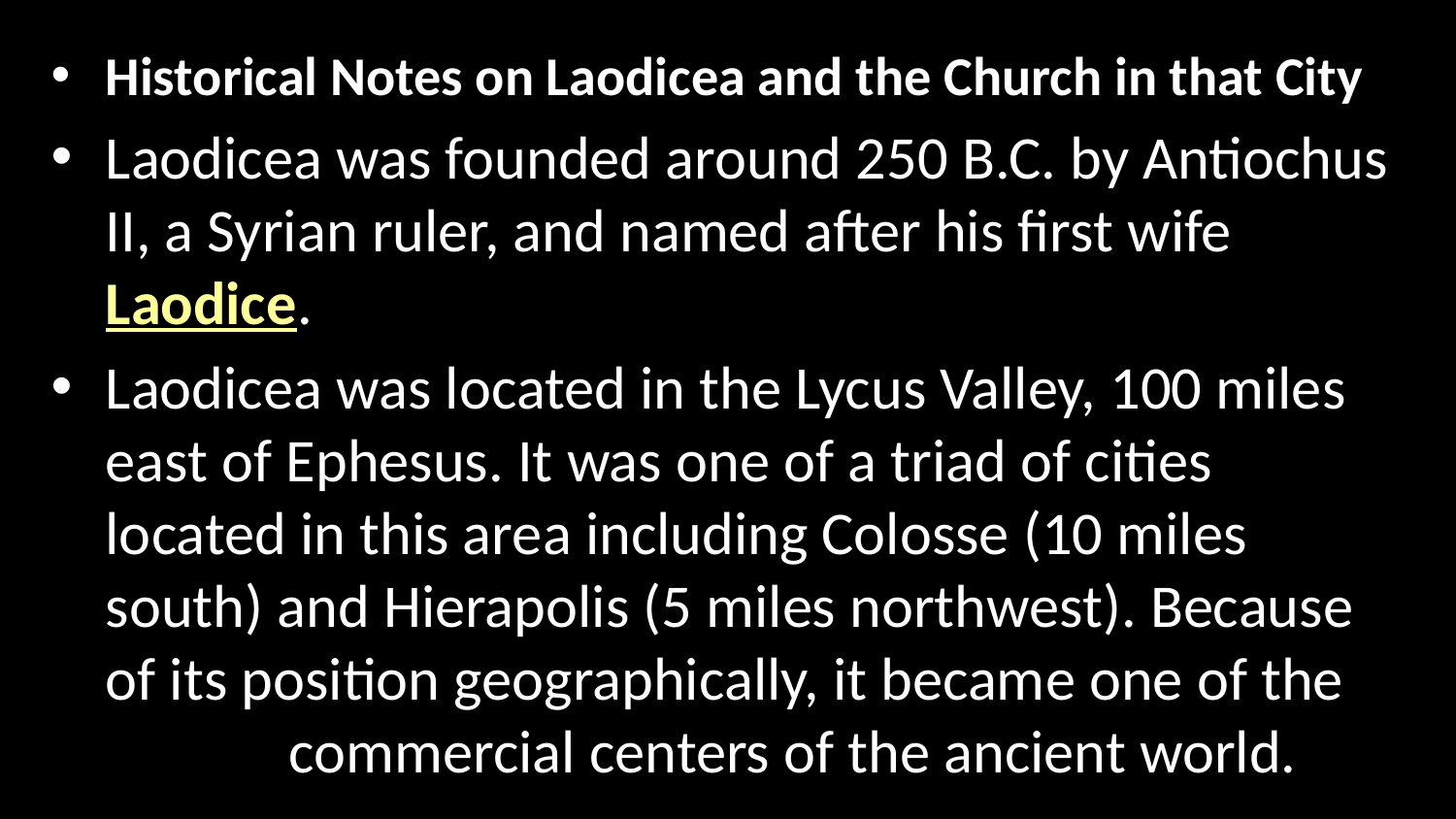

Historical Notes on Laodicea and the Church in that City
Laodicea was founded around 250 B.C. by Antiochus II, a Syrian ruler, and named after his first wife Laodice.
Laodicea was located in the Lycus Valley, 100 miles east of Ephesus. It was one of a triad of cities located in this area including Colosse (10 miles south) and Hierapolis (5 miles northwest). Because of its position geographically, it became one of the richest commercial centers of the ancient world.